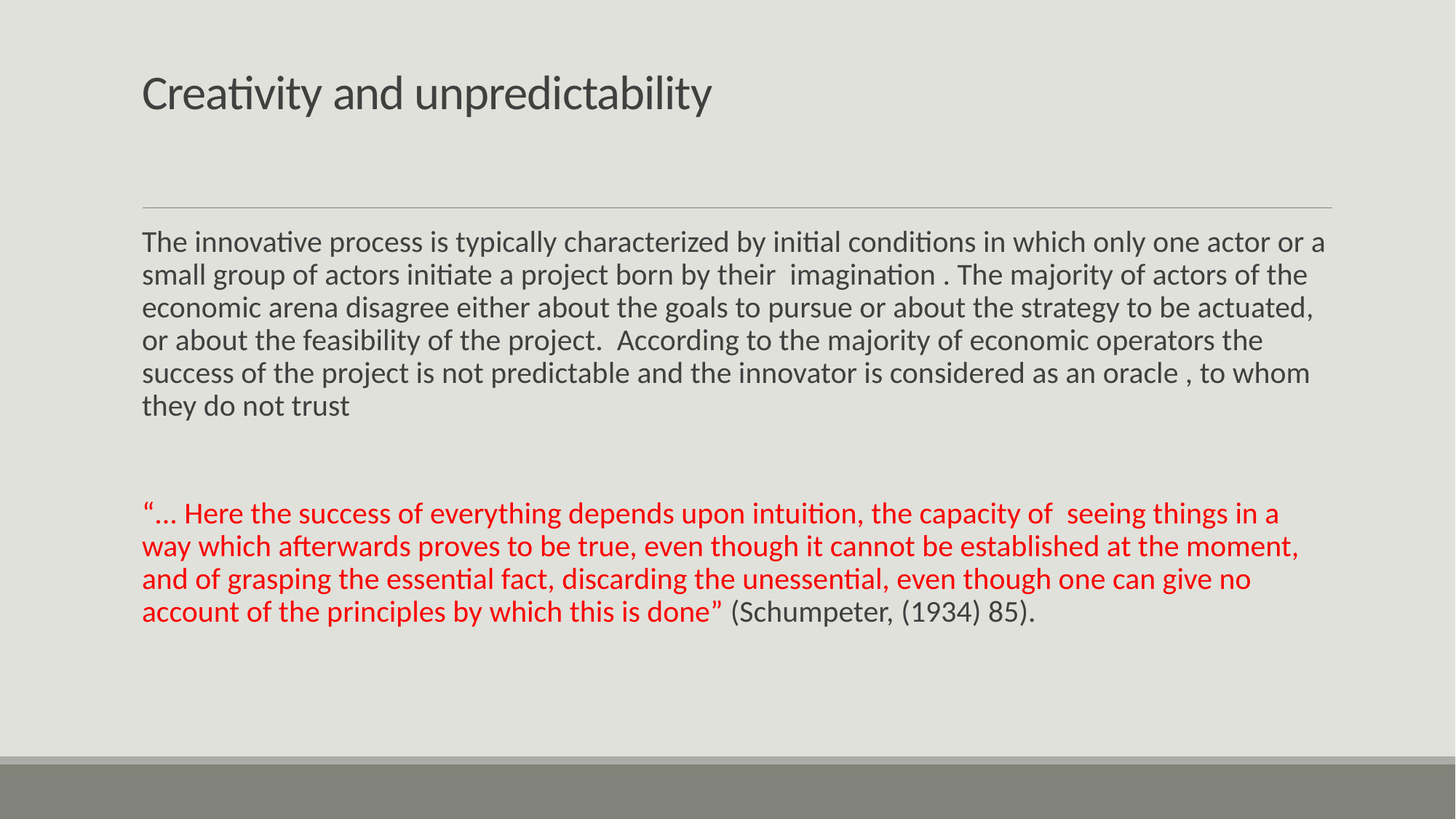

# Creativity and unpredictability
The innovative process is typically characterized by initial conditions in which only one actor or a small group of actors initiate a project born by their  imagination . The majority of actors of the economic arena disagree either about the goals to pursue or about the strategy to be actuated, or about the feasibility of the project.  According to the majority of economic operators the success of the project is not predictable and the innovator is considered as an oracle , to whom they do not trust

“... Here the success of everything depends upon intuition, the capacity of  seeing things in a way which afterwards proves to be true, even though it cannot be established at the moment, and of grasping the essential fact, discarding the unessential, even though one can give no account of the principles by which this is done” (Schumpeter, (1934) 85).